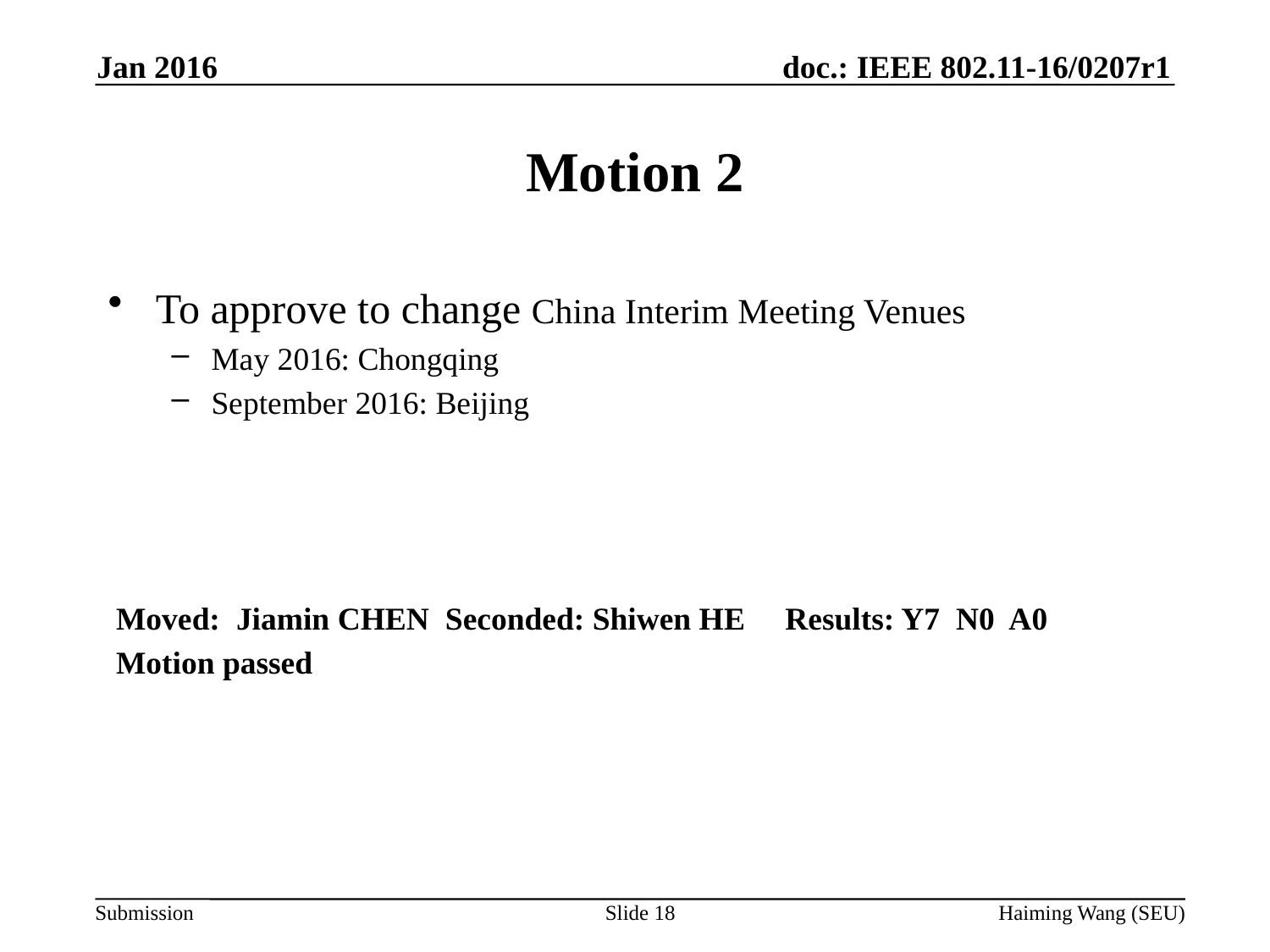

Jan 2016
# Motion 2
To approve to change China Interim Meeting Venues
May 2016: Chongqing
September 2016: Beijing

Moved:  Jiamin CHEN  Seconded: Shiwen HE     Results: Y7  N0  A0
Motion passed

Slide 18
Haiming Wang (SEU)